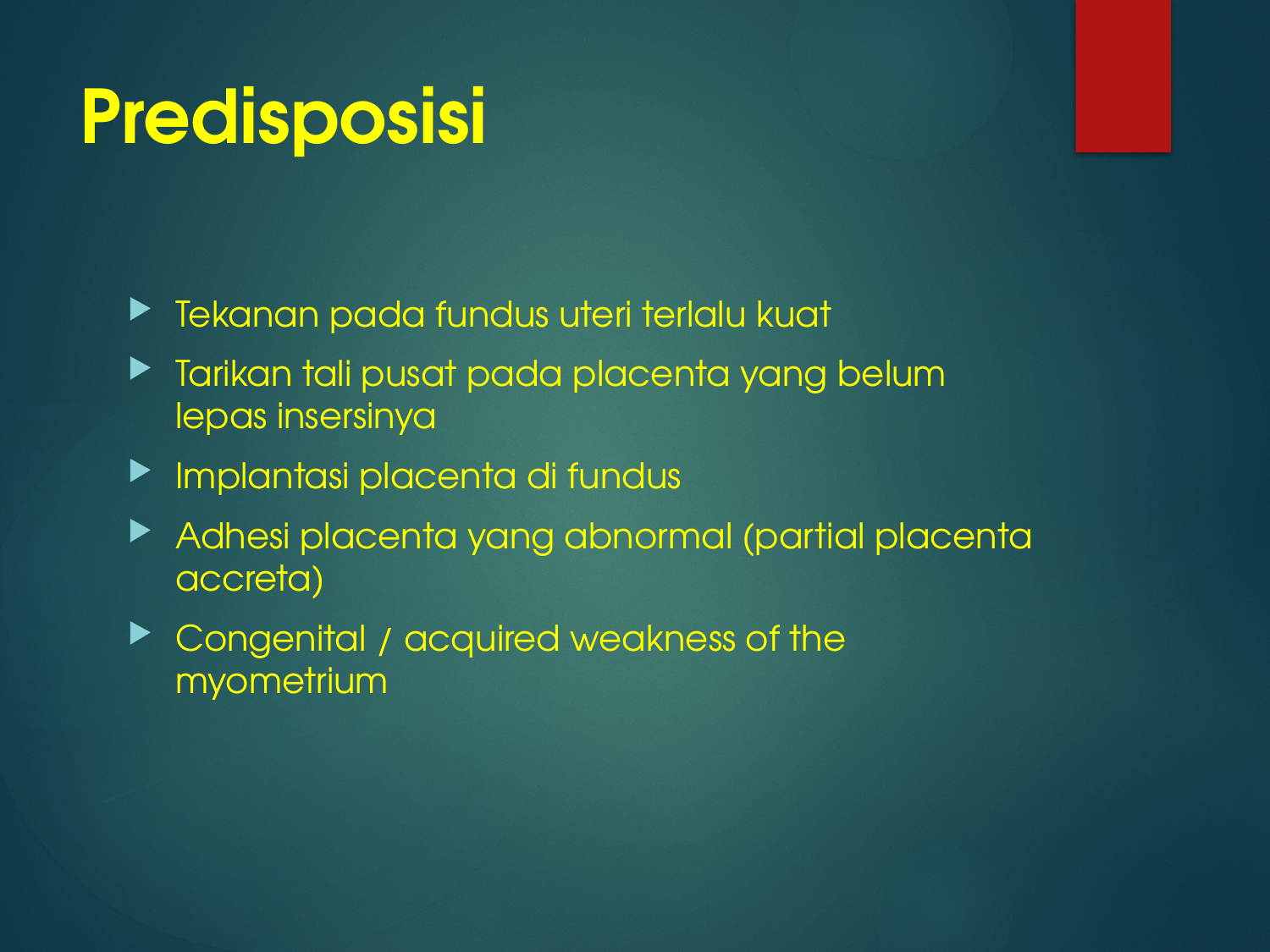

# Predisposisi
Tekanan pada fundus uteri terlalu kuat
Tarikan tali pusat pada placenta yang belum lepas insersinya
Implantasi placenta di fundus
Adhesi placenta yang abnormal (partial placenta accreta)
Congenital / acquired weakness of the myometrium